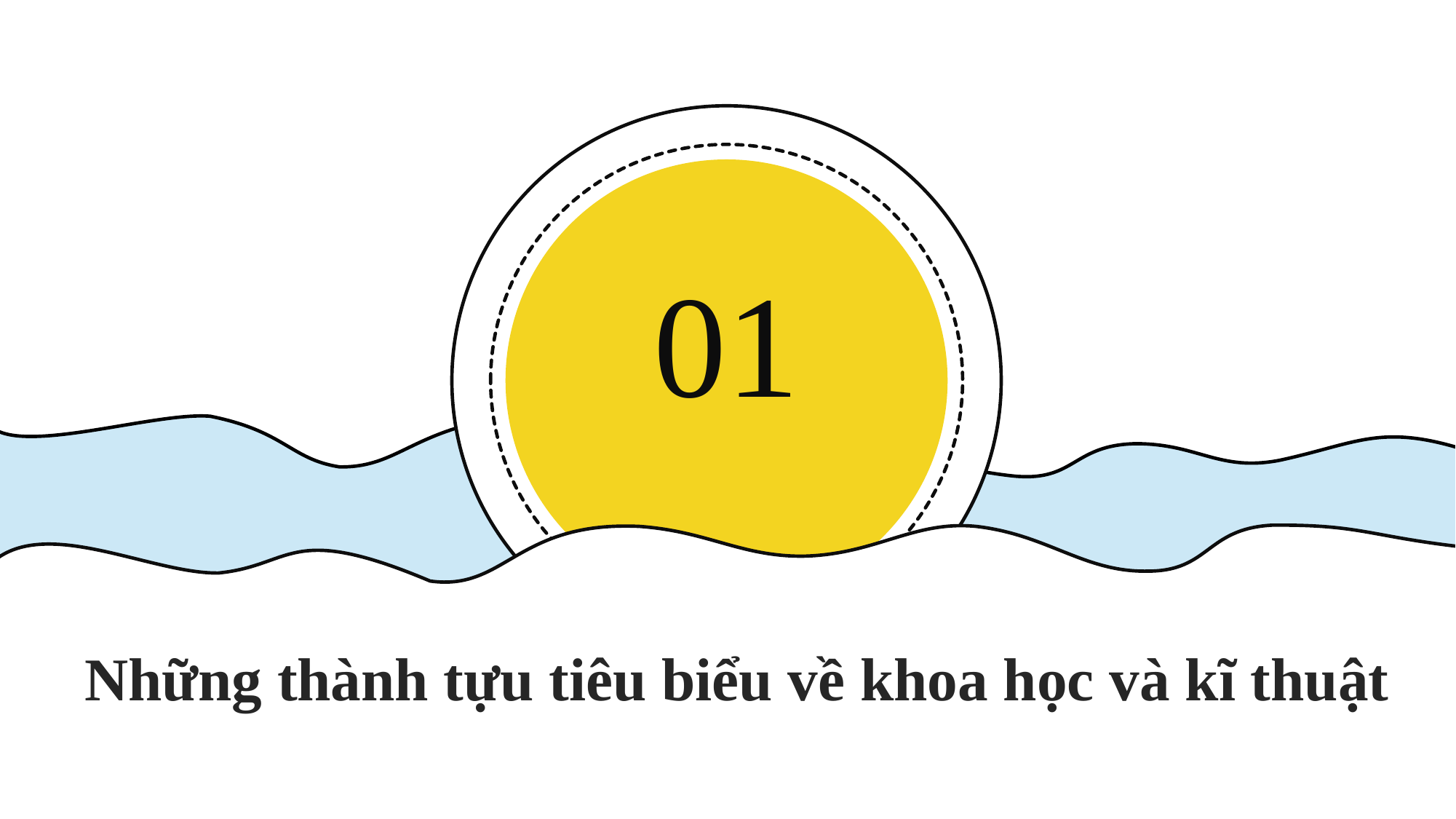

01

Những thành tựu tiêu biểu về khoa học và kĩ thuật